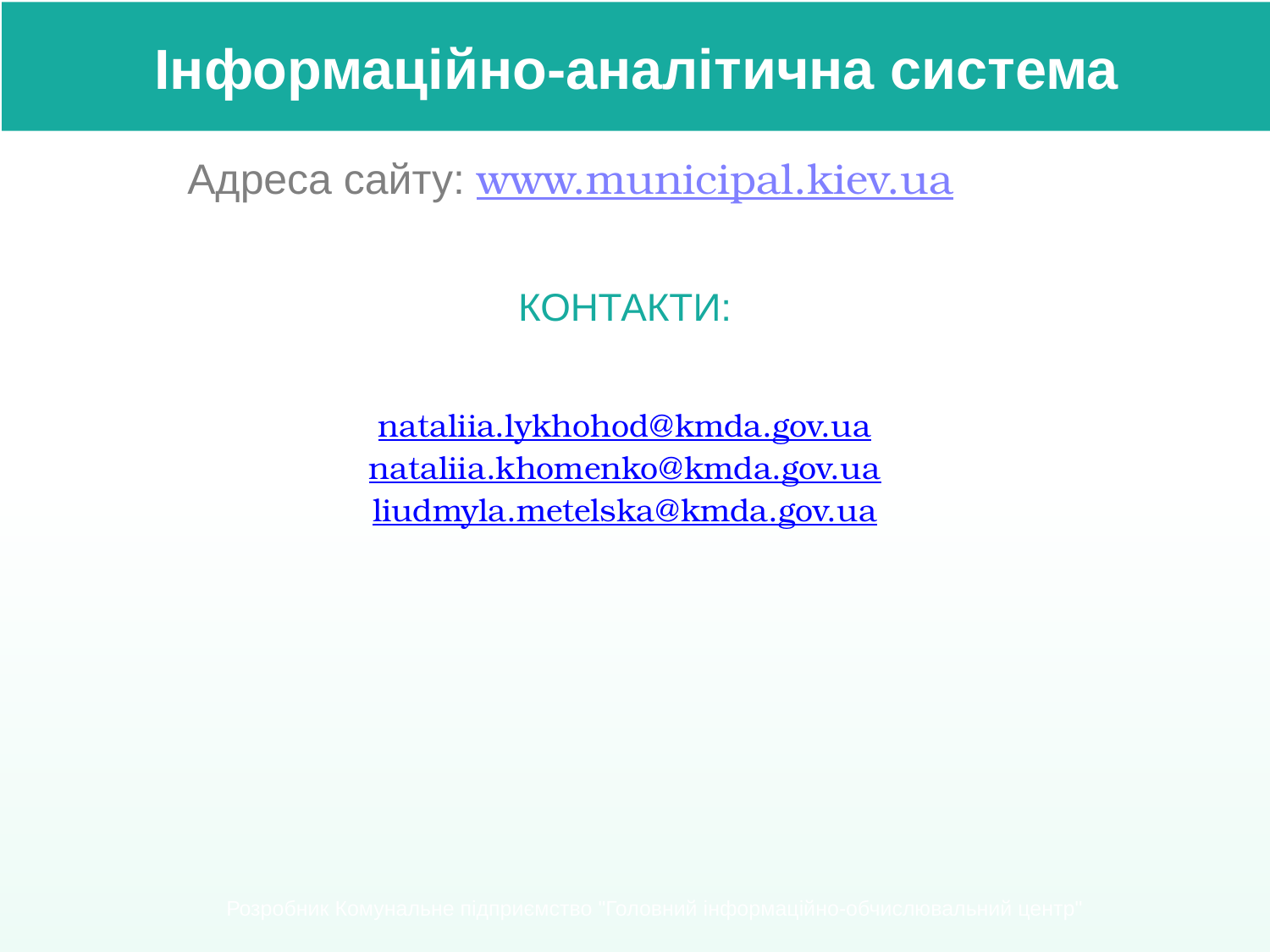

Інформаційно-аналітична система
Адреса сайту: www.municipal.kiev.ua
КОНТАКТИ:

nataliia.lykhohod@kmda.gov.ua
nataliia.khomenko@kmda.gov.ua
liudmyla.metelska@kmda.gov.ua

Розробник Комунальне підприємство "Головний інформаційно-обчислювальний центр"